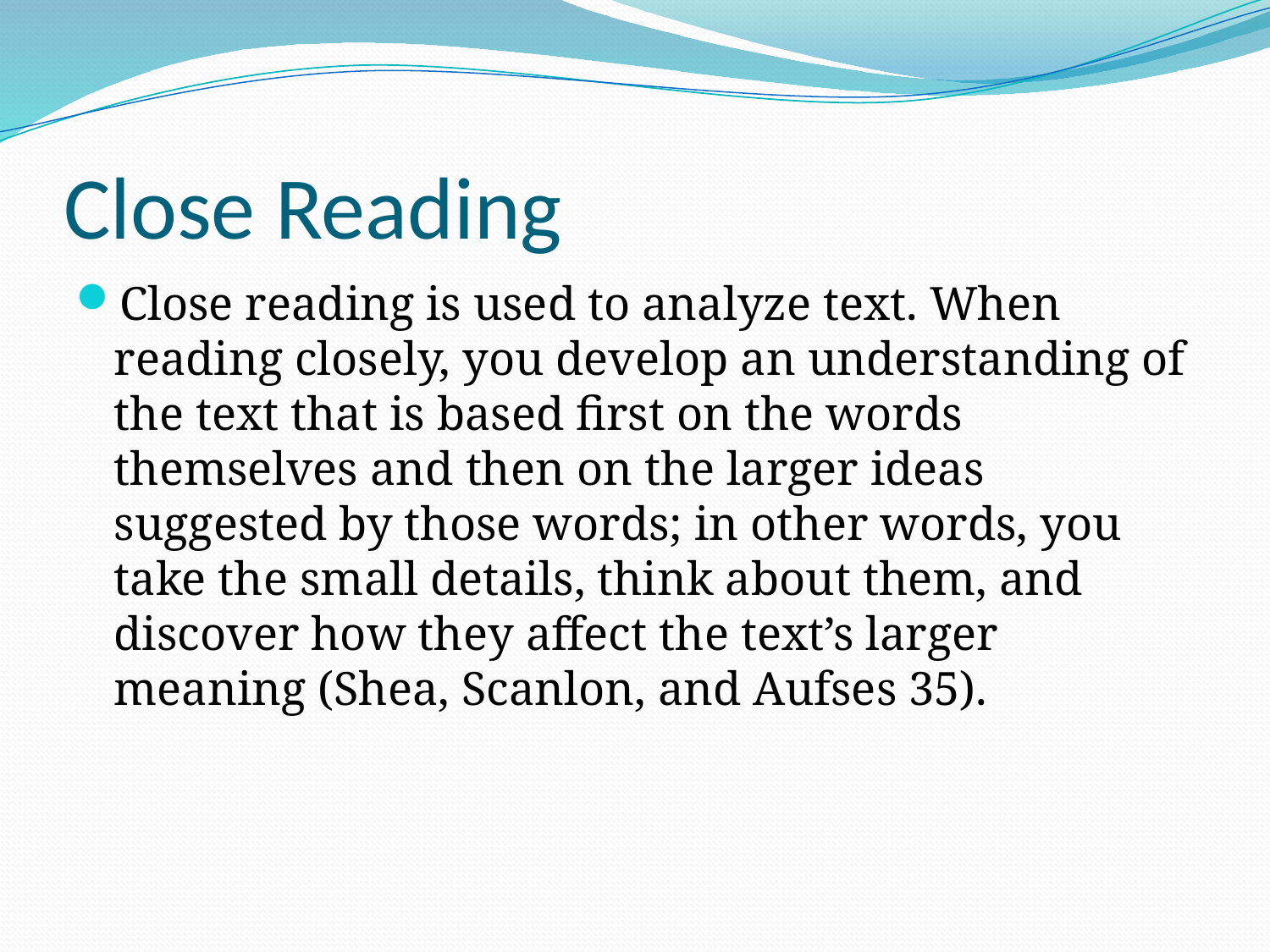

# Close Reading
Close reading is used to analyze text. When reading closely, you develop an understanding of the text that is based first on the words themselves and then on the larger ideas suggested by those words; in other words, you take the small details, think about them, and discover how they affect the text’s larger meaning (Shea, Scanlon, and Aufses 35).